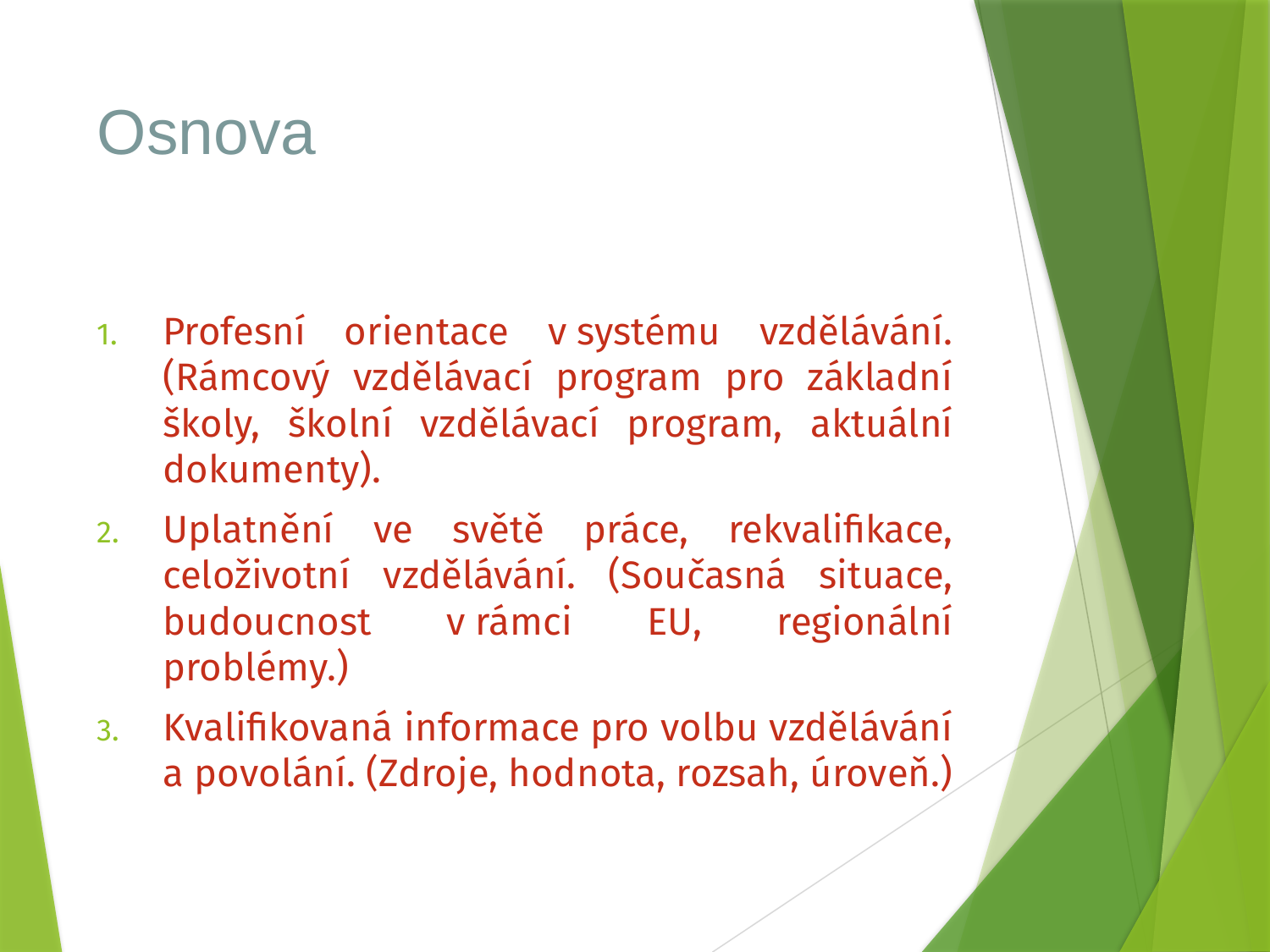

# Osnova
Profesní orientace v systému vzdělávání. (Rámcový vzdělávací program pro základní školy, školní vzdělávací program, aktuální dokumenty).
Uplatnění ve světě práce, rekvalifikace, celoživotní vzdělávání. (Současná situace, budoucnost v rámci EU, regionální problémy.)
Kvalifikovaná informace pro volbu vzdělávání a povolání. (Zdroje, hodnota, rozsah, úroveň.)